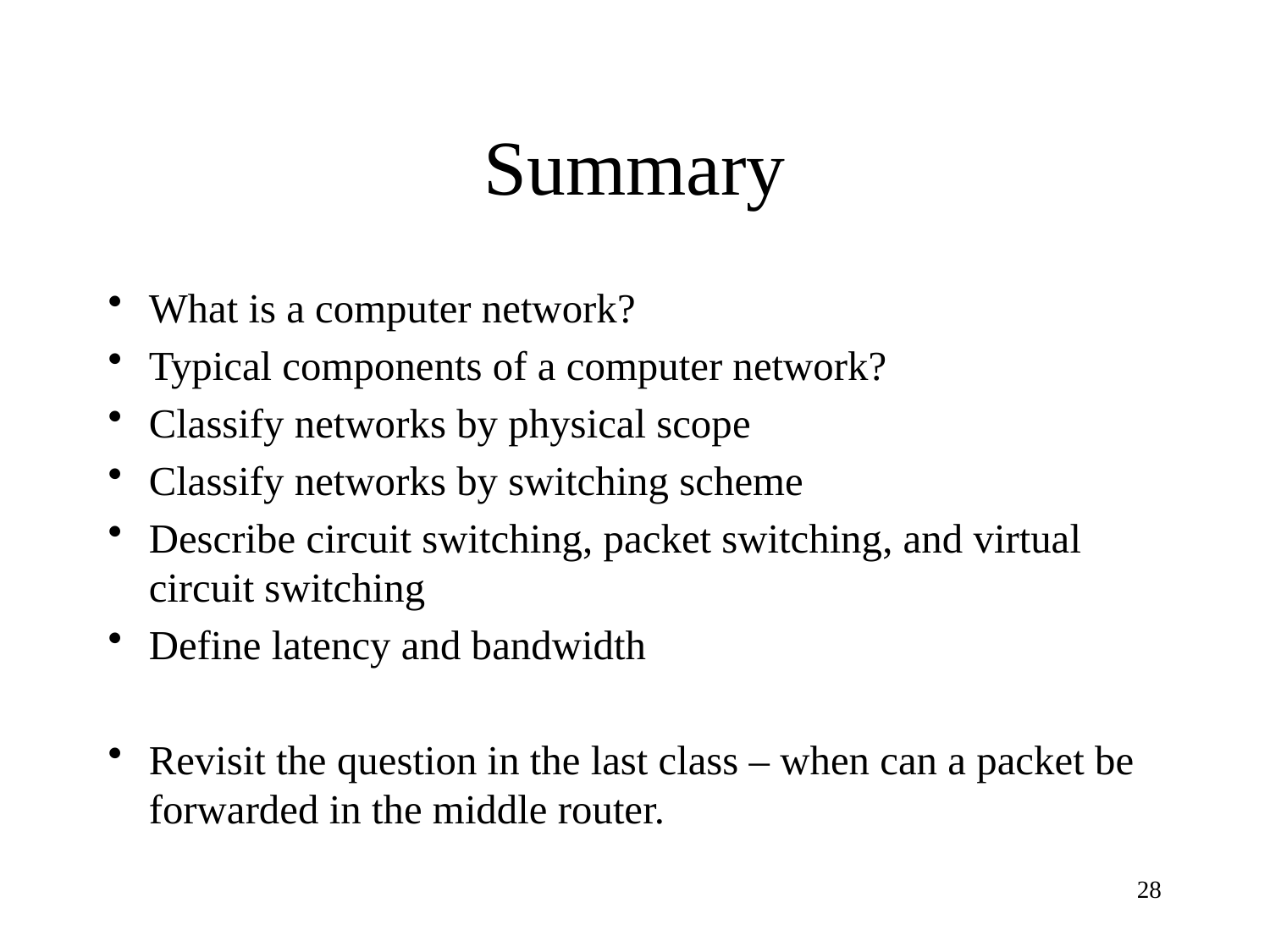

# Summary
What is a computer network?
Typical components of a computer network?
Classify networks by physical scope
Classify networks by switching scheme
Describe circuit switching, packet switching, and virtual circuit switching
Define latency and bandwidth

Revisit the question in the last class – when can a packet be forwarded in the middle router.

28